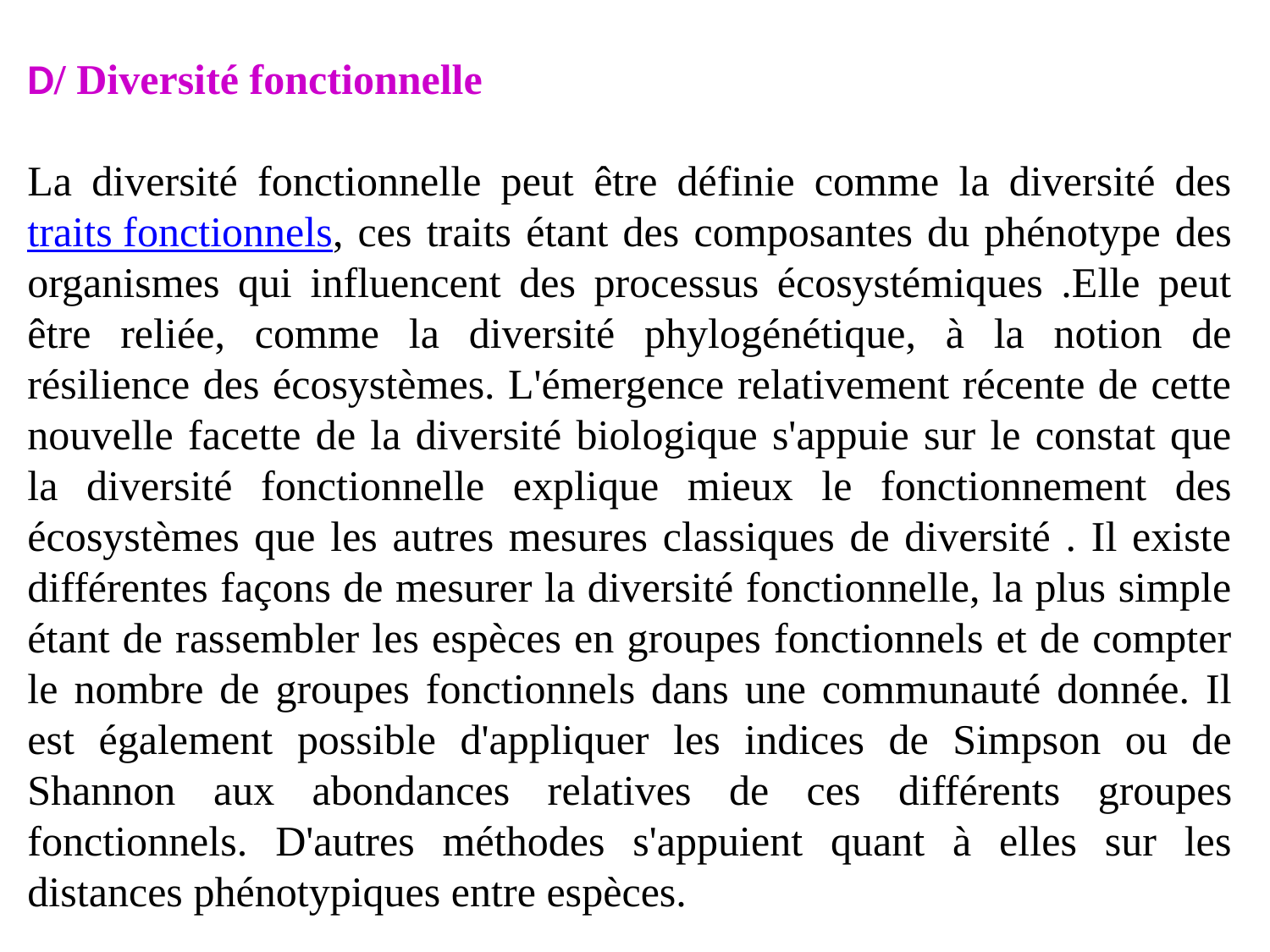

D/ Diversité fonctionnelle

La diversité fonctionnelle peut être définie comme la diversité des traits fonctionnels, ces traits étant des composantes du phénotype des organismes qui influencent des processus écosystémiques .Elle peut être reliée, comme la diversité phylogénétique, à la notion de résilience des écosystèmes. L'émergence relativement récente de cette nouvelle facette de la diversité biologique s'appuie sur le constat que la diversité fonctionnelle explique mieux le fonctionnement des écosystèmes que les autres mesures classiques de diversité . Il existe différentes façons de mesurer la diversité fonctionnelle, la plus simple étant de rassembler les espèces en groupes fonctionnels et de compter le nombre de groupes fonctionnels dans une communauté donnée. Il est également possible d'appliquer les indices de Simpson ou de Shannon aux abondances relatives de ces différents groupes fonctionnels. D'autres méthodes s'appuient quant à elles sur les distances phénotypiques entre espèces.